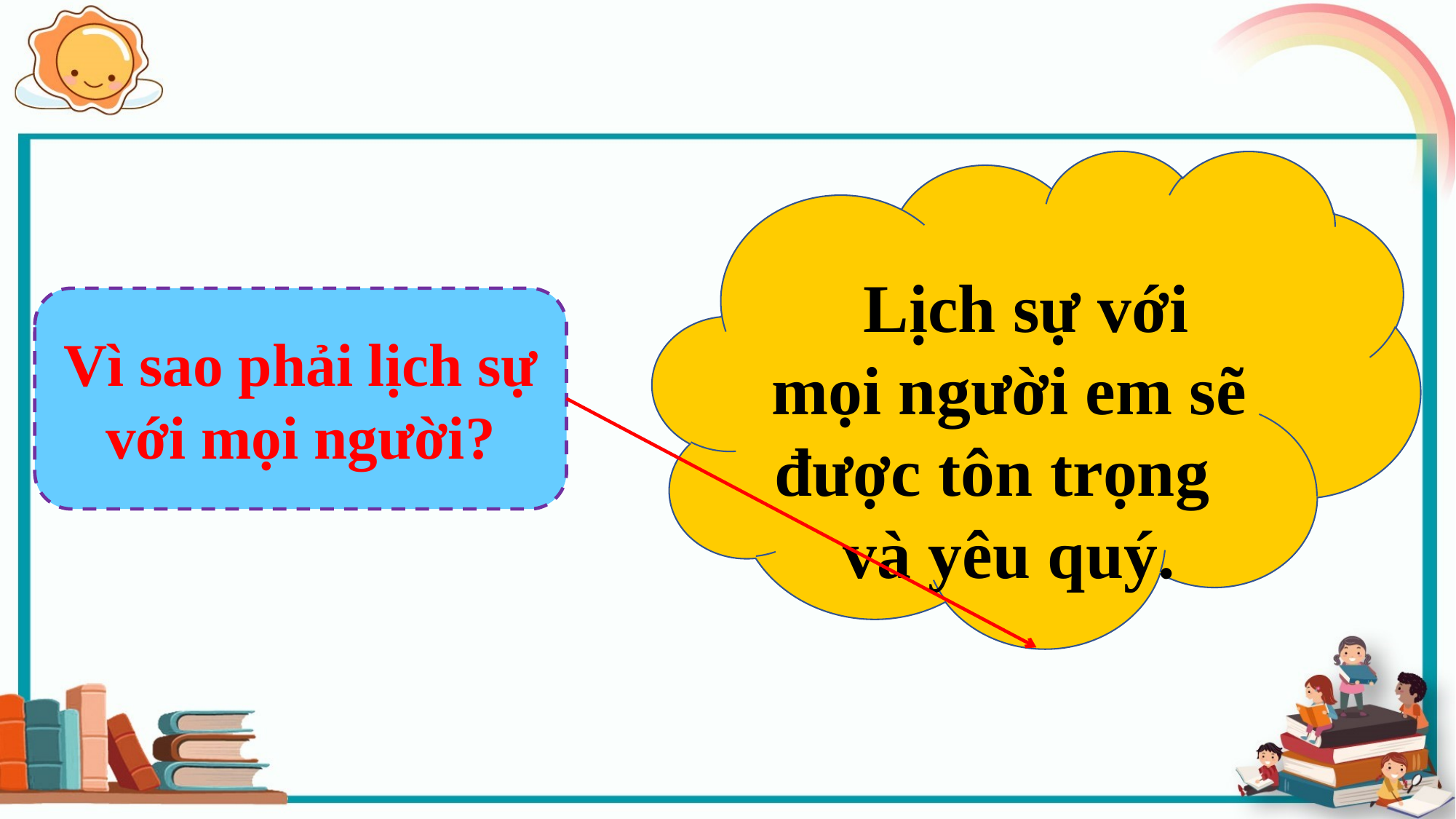

Lịch sự với mọi người em sẽ được tôn trọng   và yêu quý.

Vì sao phải lịch sự với mọi người?